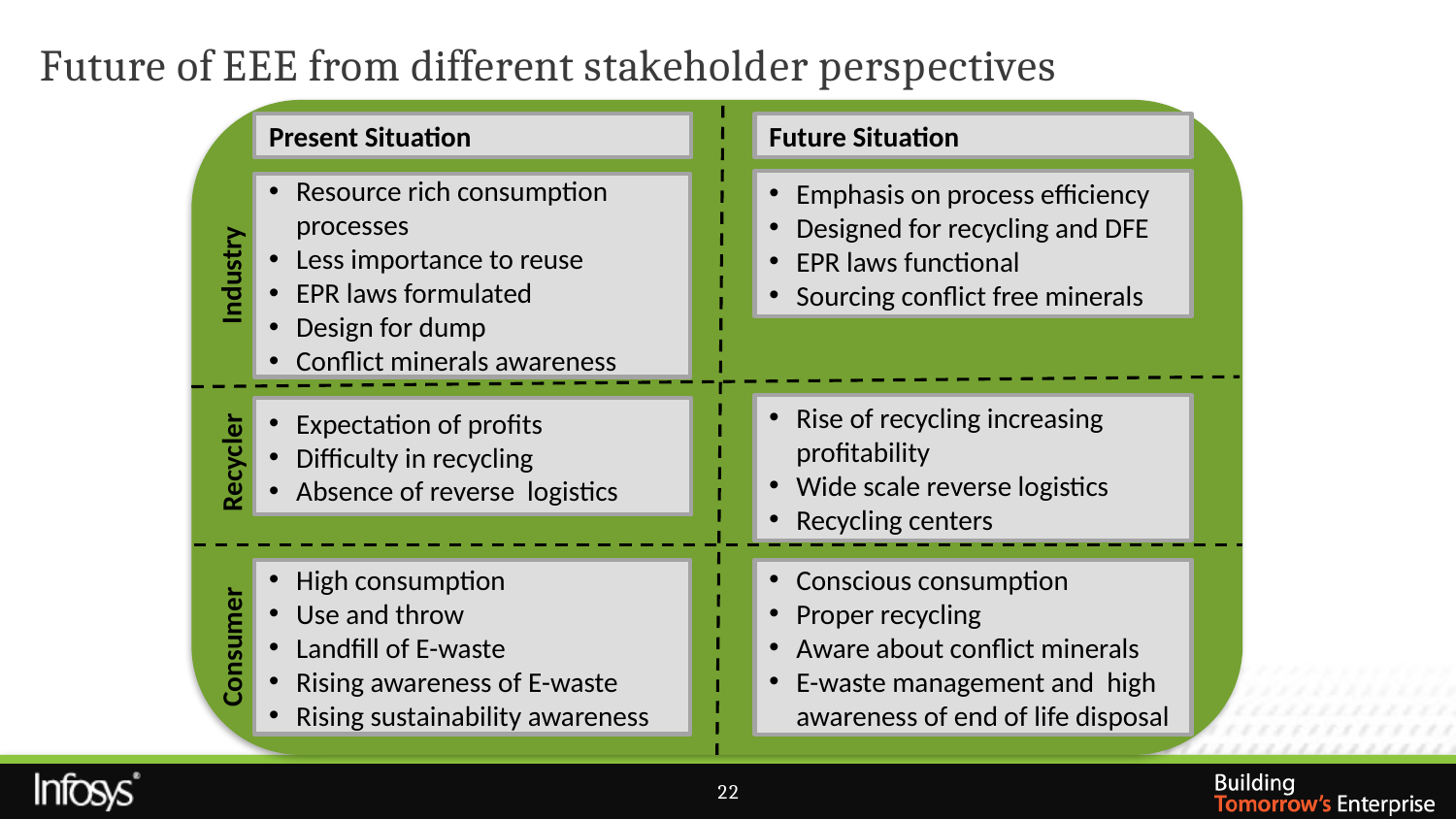

# Future of EEE from different stakeholder perspectives

Present Situation
Future Situation
Emphasis on process efficiency
Designed for recycling and DFE
EPR laws functional
Sourcing conflict free minerals
Resource rich consumption processes
Less importance to reuse
EPR laws formulated
Design for dump
Conflict minerals awareness
Industry
Rise of recycling increasing profitability
Wide scale reverse logistics
Recycling centers
Expectation of profits
Difficulty in recycling
Absence of reverse  logistics
Recycler

High consumption
Use and throw
Landfill of E-waste
Rising awareness of E-waste
Rising sustainability awareness

Conscious consumption
Proper recycling
Aware about conflict minerals
E-waste management and  high awareness of end of life disposal

Consumer
22